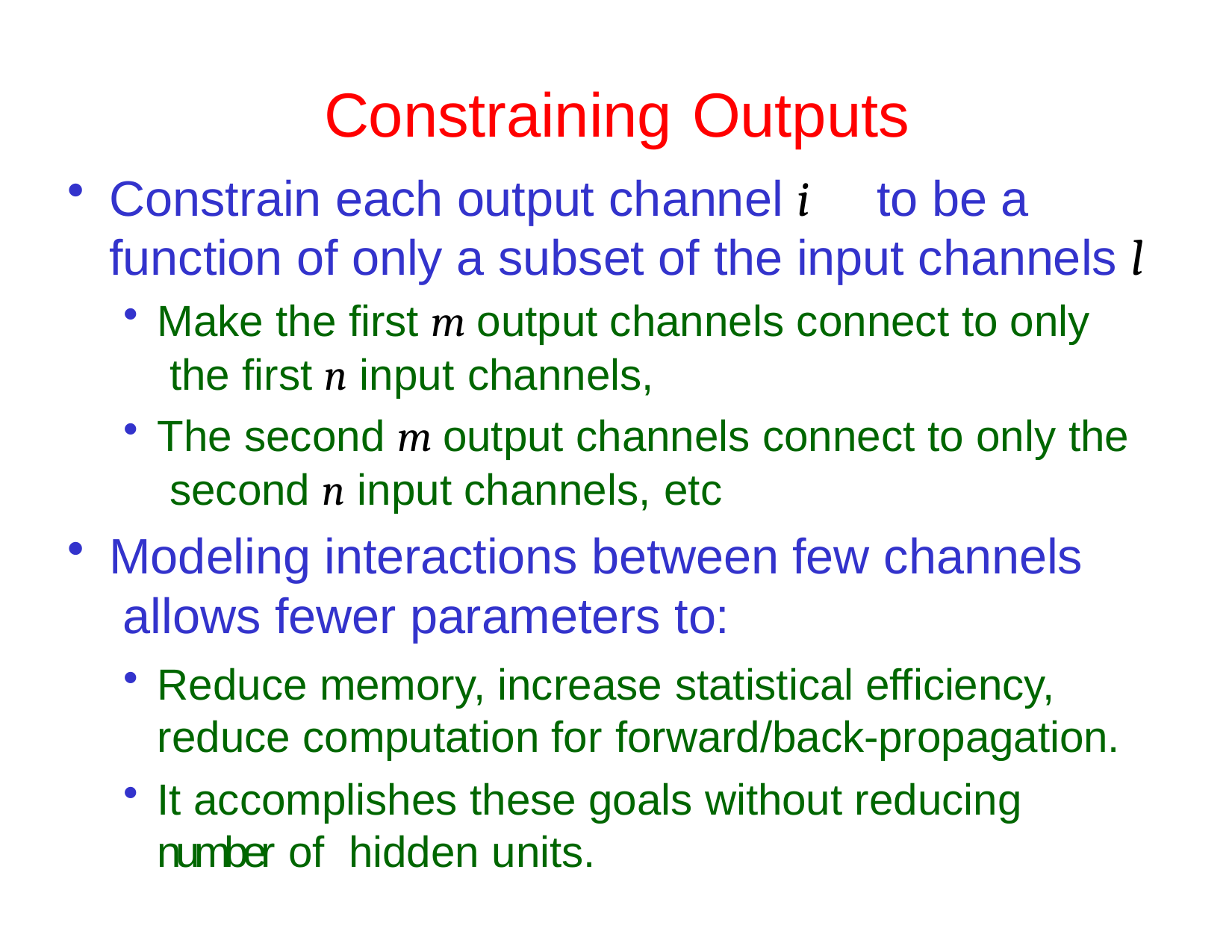

# Constraining	Outputs
Constrain each output channel i	to be a  function of only a subset of the input channels l
Make the first m output channels connect to only  the first n input channels,
The second m output channels connect to only the  second n input channels, etc
Modeling interactions between few channels  allows fewer parameters to:
Reduce memory, increase statistical efficiency,  reduce computation for forward/back-propagation.
It accomplishes these goals without reducing number  of  hidden units.